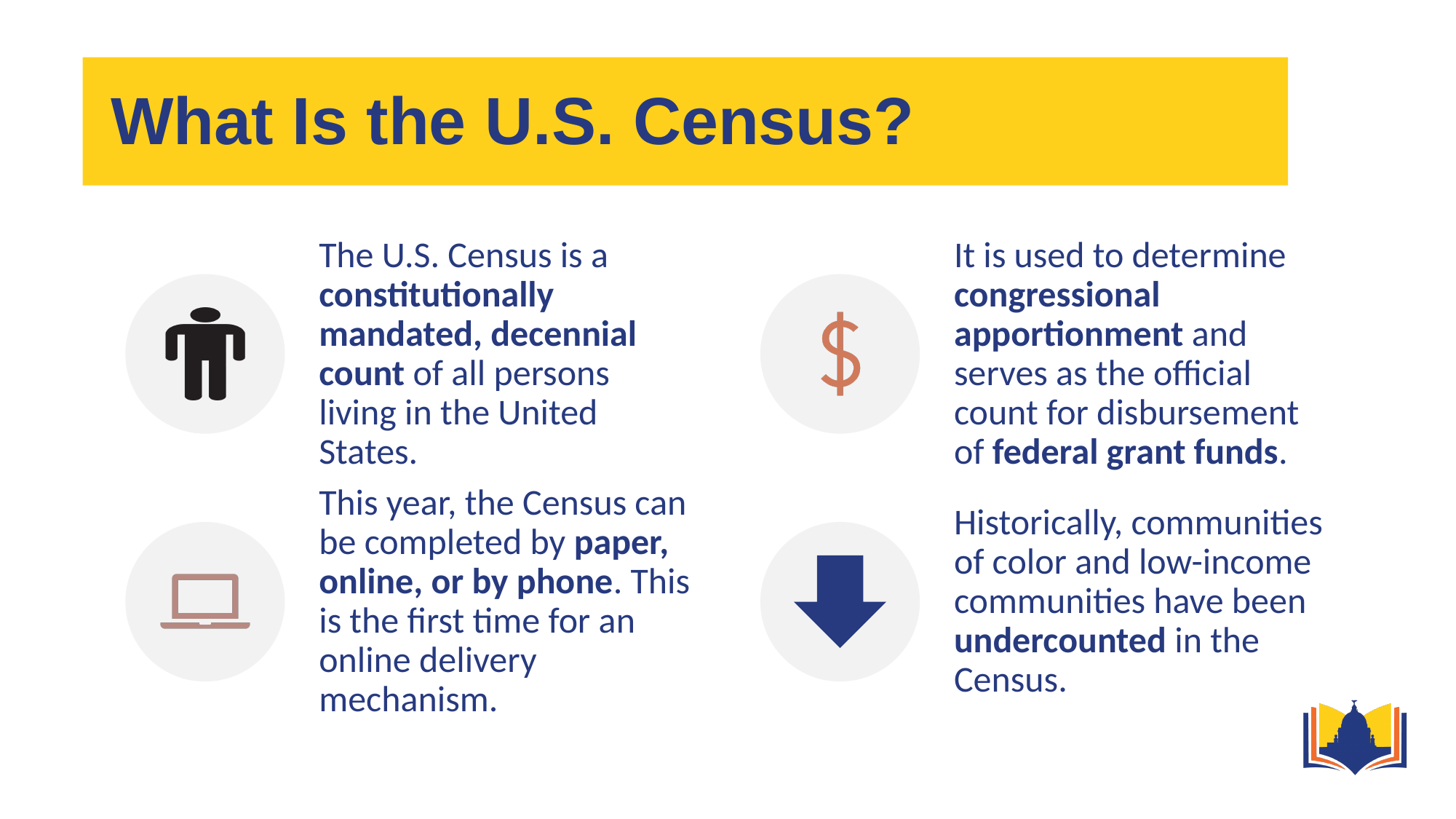

# What Is the U.S. Census?
The U.S. Census is a constitutionally mandated, decennial count of all persons living in the United States.
It is used to determine congressional apportionment and serves as the official count for disbursement of federal grant funds.
This year, the Census can be completed by paper, online, or by phone. This is the first time for an online delivery mechanism.
Historically, communities of color and low-income communities have been undercounted in the Census.